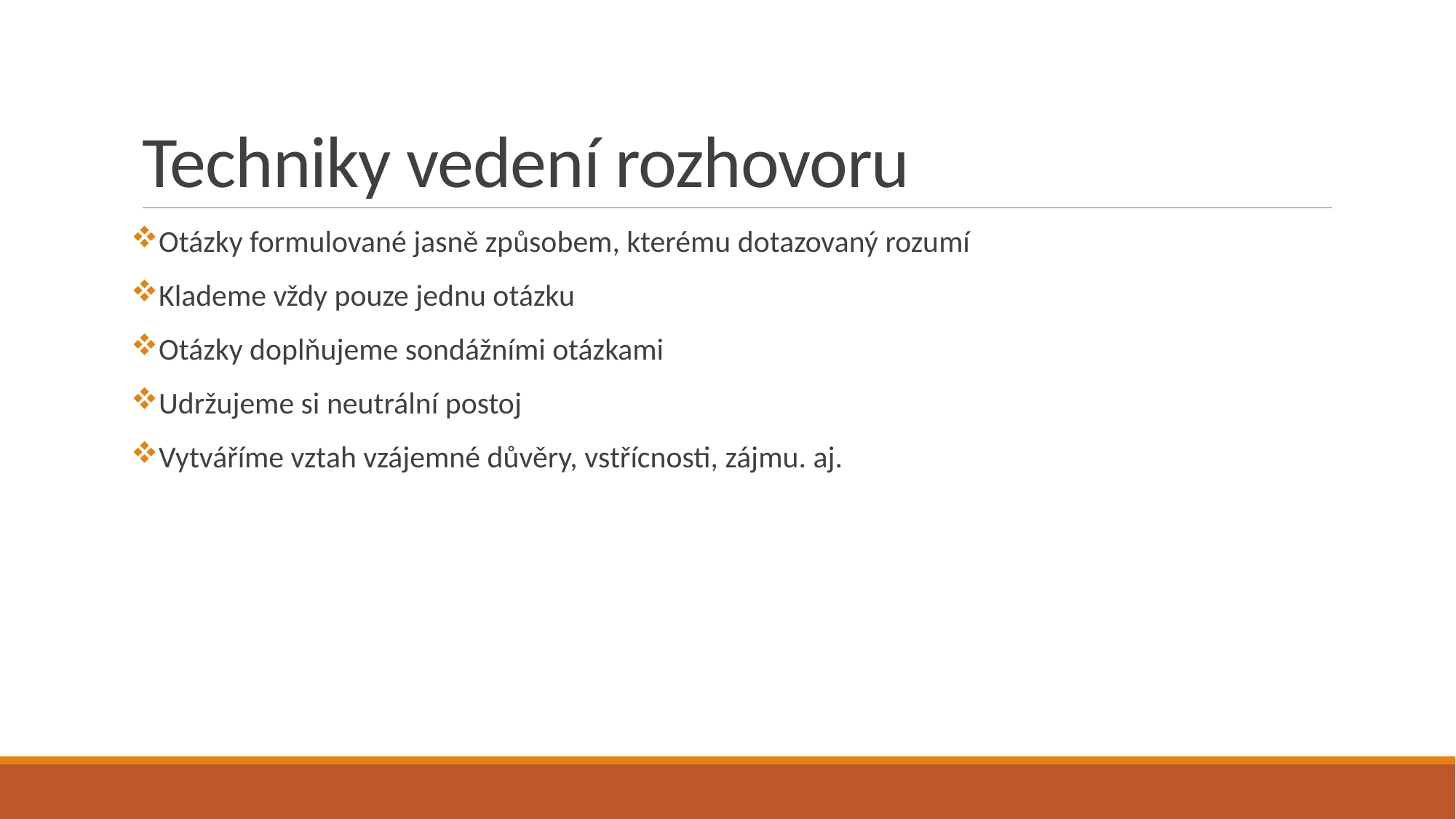

# Techniky vedení rozhovoru
Otázky formulované jasně způsobem, kterému dotazovaný rozumí
Klademe vždy pouze jednu otázku
Otázky doplňujeme sondážními otázkami
Udržujeme si neutrální postoj
Vytváříme vztah vzájemné důvěry, vstřícnosti, zájmu. aj.